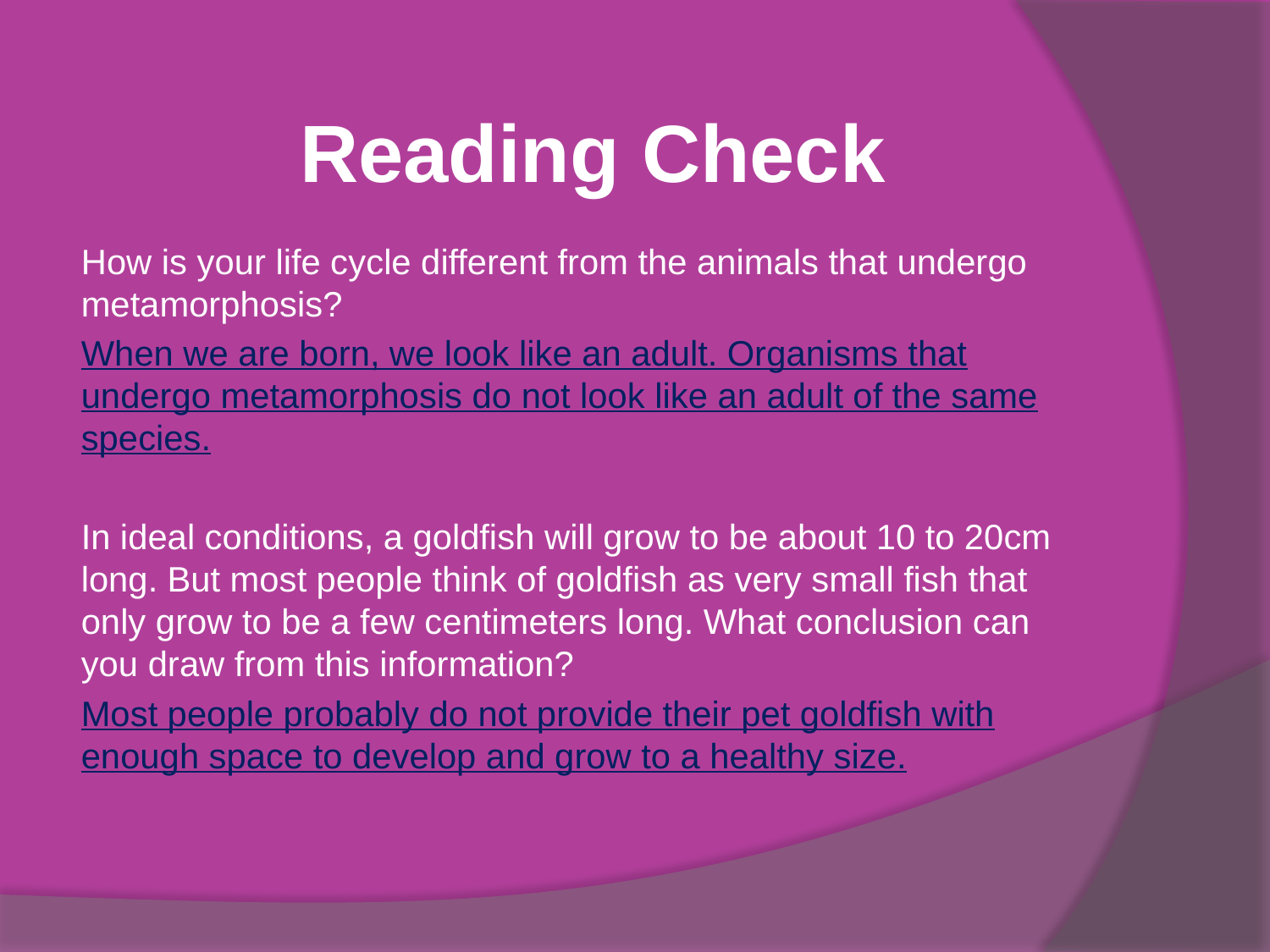

# Reading Check
How is your life cycle different from the animals that undergo metamorphosis?
When we are born, we look like an adult. Organisms that undergo metamorphosis do not look like an adult of the same species.

In ideal conditions, a goldfish will grow to be about 10 to 20cm long. But most people think of goldfish as very small fish that only grow to be a few centimeters long. What conclusion can you draw from this information?
Most people probably do not provide their pet goldfish with enough space to develop and grow to a healthy size.